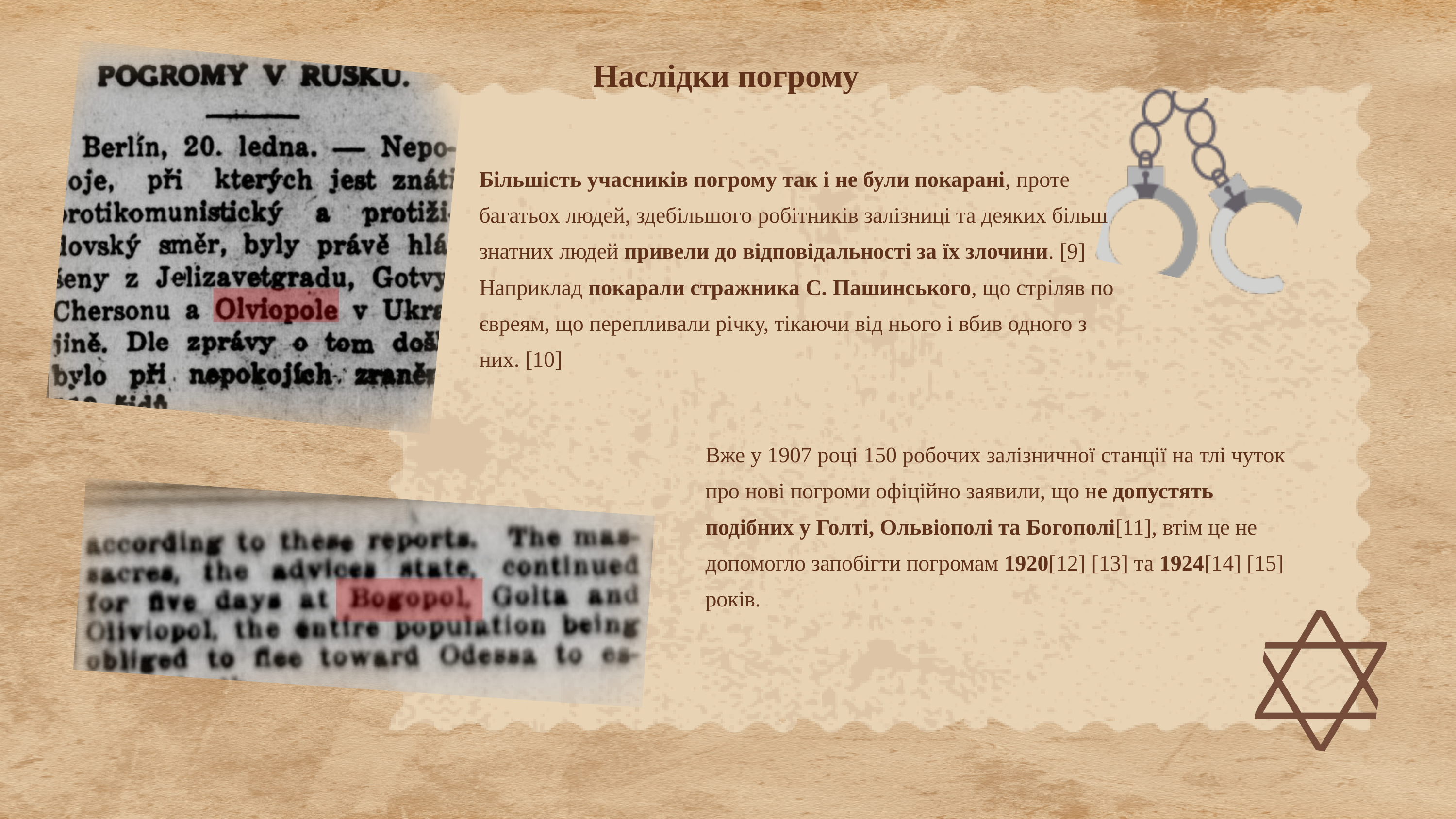

Наслідки погрому

Більшість учасників погрому так і не були покарані, проте багатьох людей, здебільшого робітників залізниці та деяких більш знатних людей привели до відповідальності за їх злочини. [9] Наприклад покарали стражника С. Пашинського, що стріляв по євреям, що перепливали річку, тікаючи від нього і вбив одного з них. [10]

Вже у 1907 році 150 робочих залізничної станції на тлі чуток про нові погроми офіційно заявили, що не допустять подібних у Голті, Ольвіополі та Богополі[11], втім це не допомогло запобігти погромам 1920[12] [13] та 1924[14] [15] років.